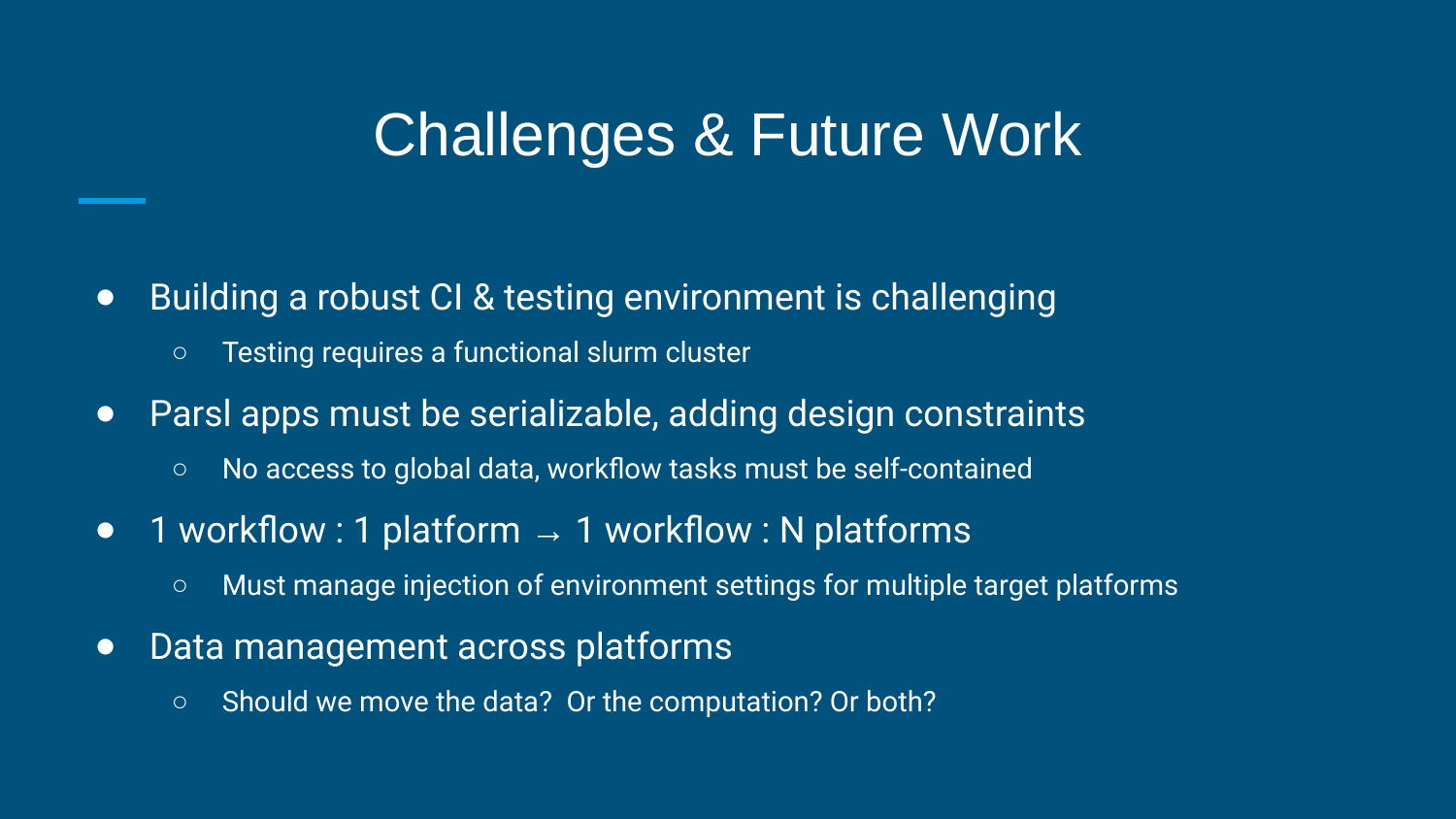

# Challenges & Future Work
Building a robust CI & testing environment is challenging
Testing requires a functional slurm cluster
Parsl apps must be serializable, adding design constraints
No access to global data, workflow tasks must be self-contained
1 workflow : 1 platform → 1 workflow : N platforms
Must manage injection of environment settings for multiple target platforms
Data management across platforms
Should we move the data?  Or the computation? Or both?